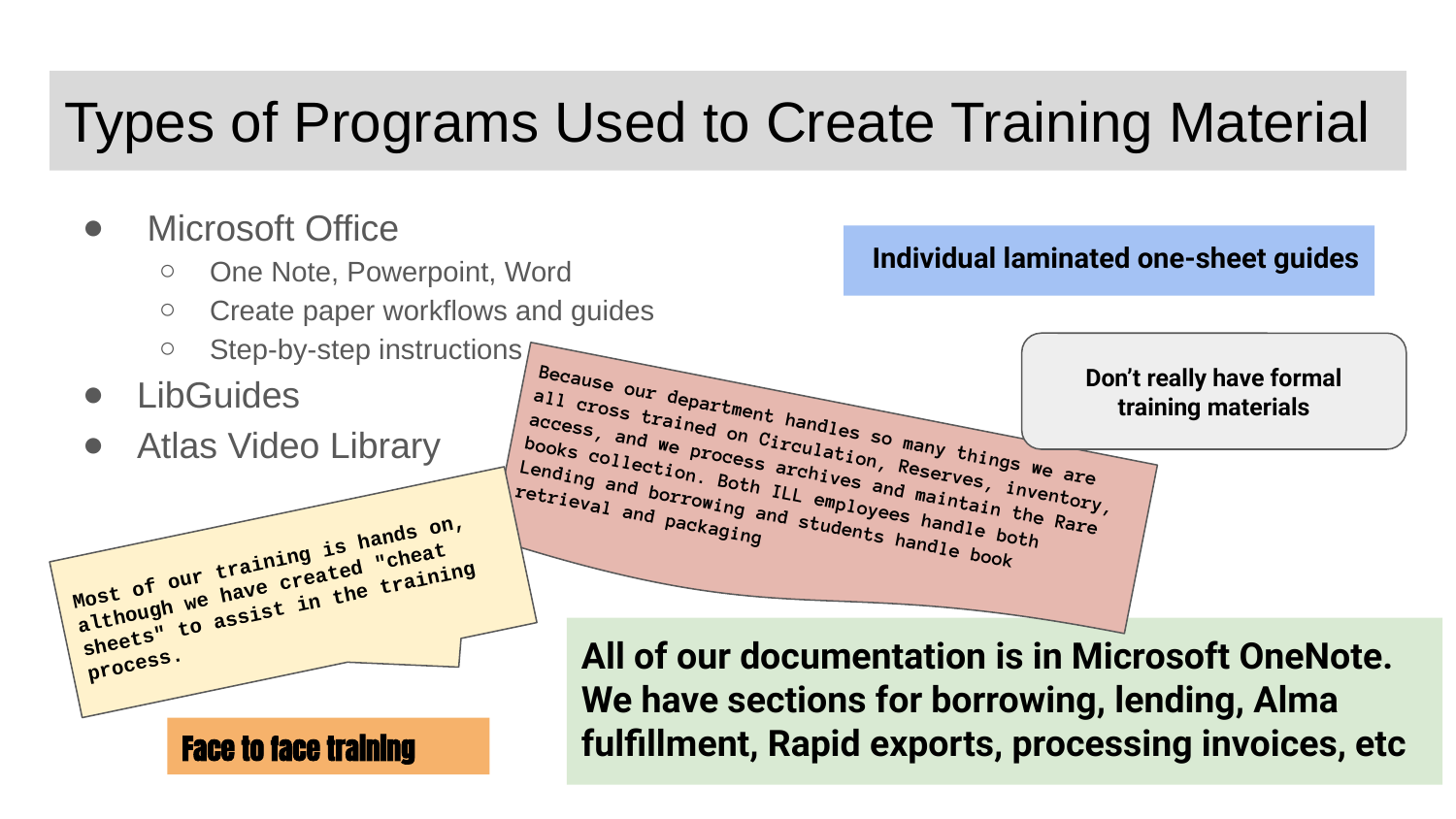

# Types of Programs Used to Create Training Material
 Microsoft Office
One Note, Powerpoint, Word
Create paper workflows and guides
Step-by-step instructions
LibGuides
Atlas Video Library
 Individual laminated one-sheet guides
Don’t really have formal training materials
Because our department handles so many things we are all cross trained on Circulation, Reserves, inventory, access, and we process archives and maintain the Rare books collection. Both ILL employees handle both Lending and borrowing and students handle book retrieval and packaging
Most of our training is hands on, although we have created "cheat sheets" to assist in the training process.
All of our documentation is in Microsoft OneNote. We have sections for borrowing, lending, Alma fulfillment, Rapid exports, processing invoices, etc
Face to face training